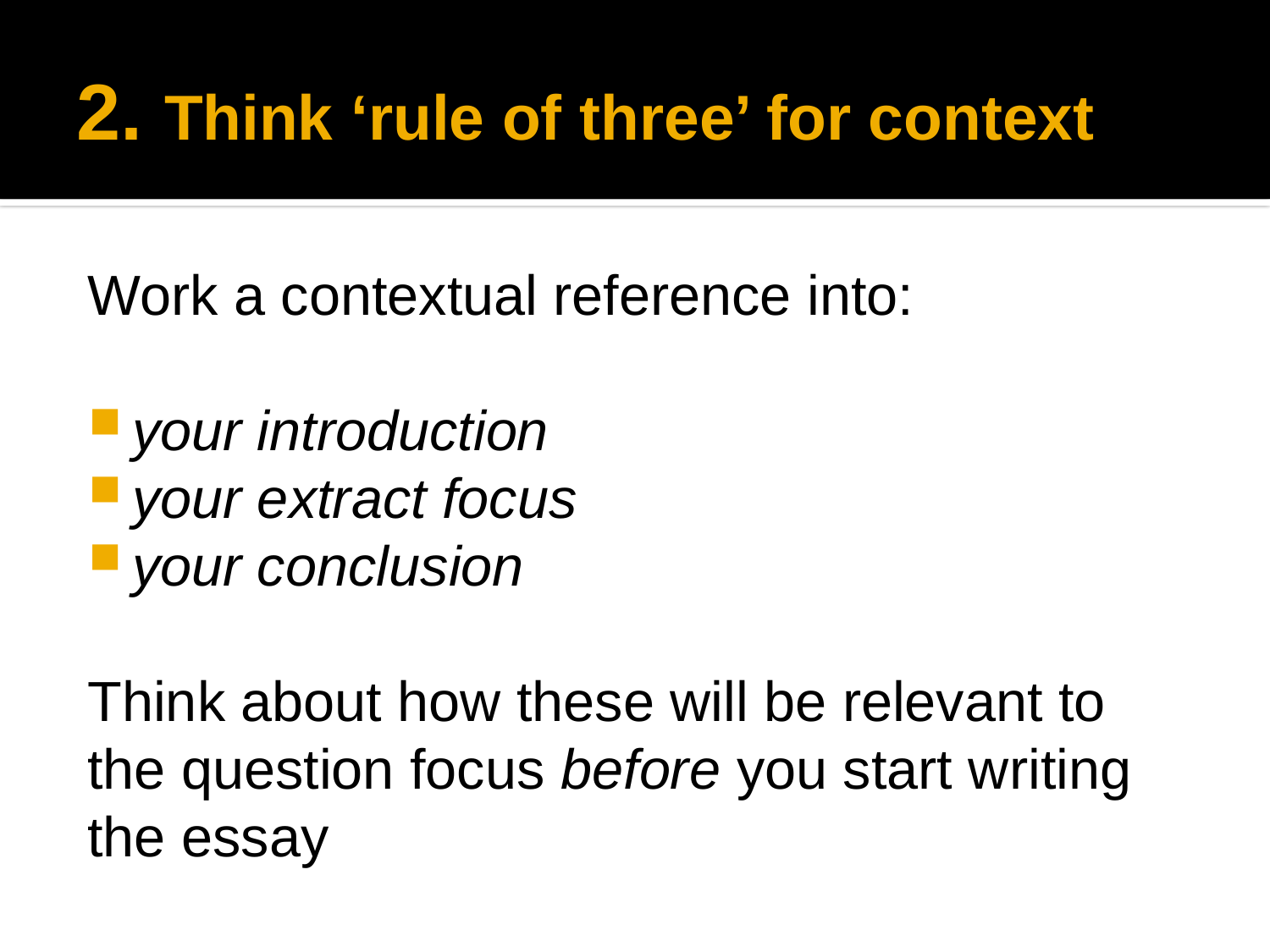

# 2. Think ‘rule of three’ for context
Work a contextual reference into:

your introduction
your extract focus
your conclusion

Think about how these will be relevant to the question focus before you start writing the essay